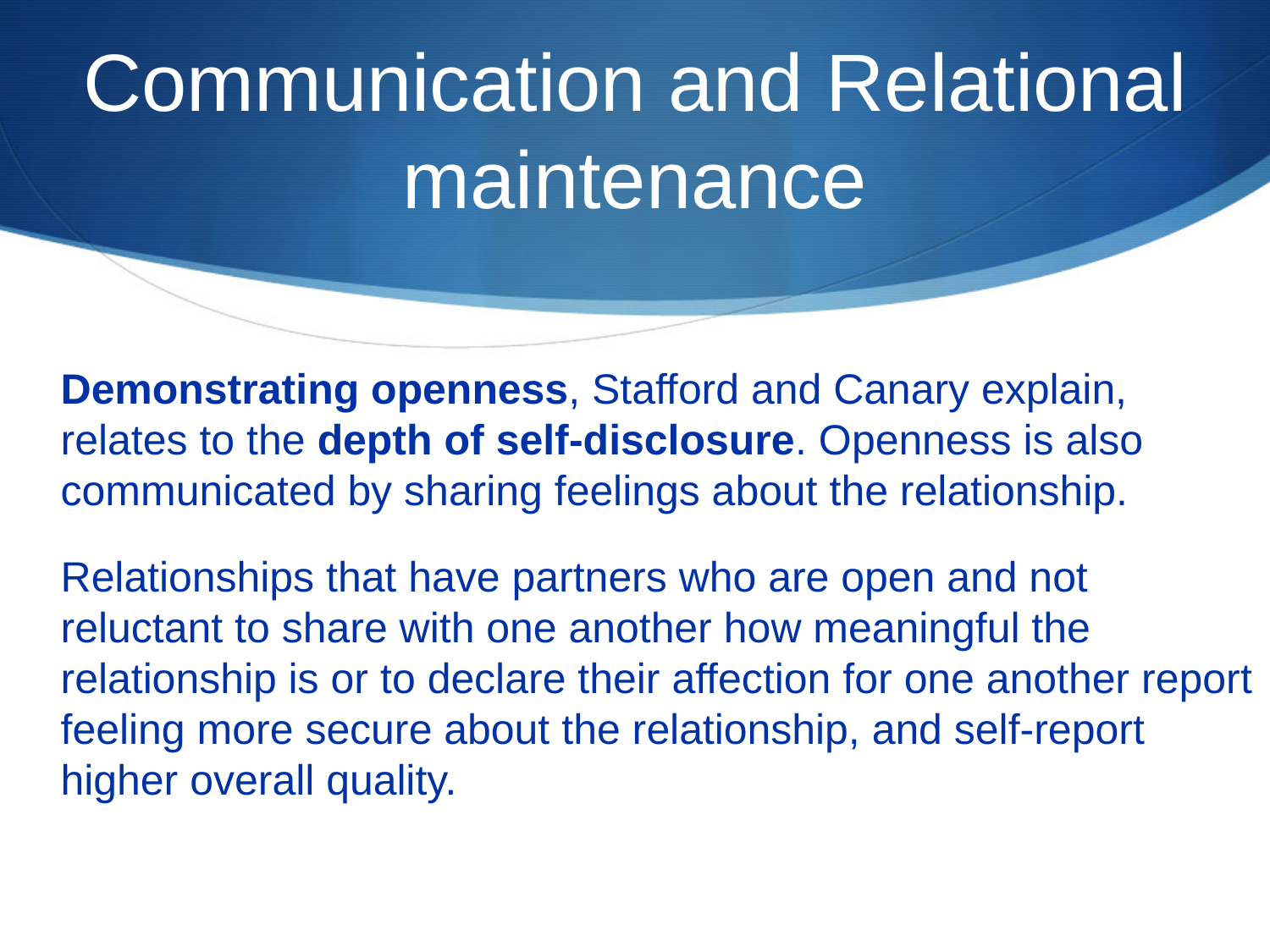

# Communication and Relational maintenance
Demonstrating openness, Stafford and Canary explain, relates to the depth of self-disclosure. Openness is also communicated by sharing feelings about the relationship.
Relationships that have partners who are open and not reluctant to share with one another how meaningful the relationship is or to declare their affection for one another report feeling more secure about the relationship, and self-report higher overall quality.